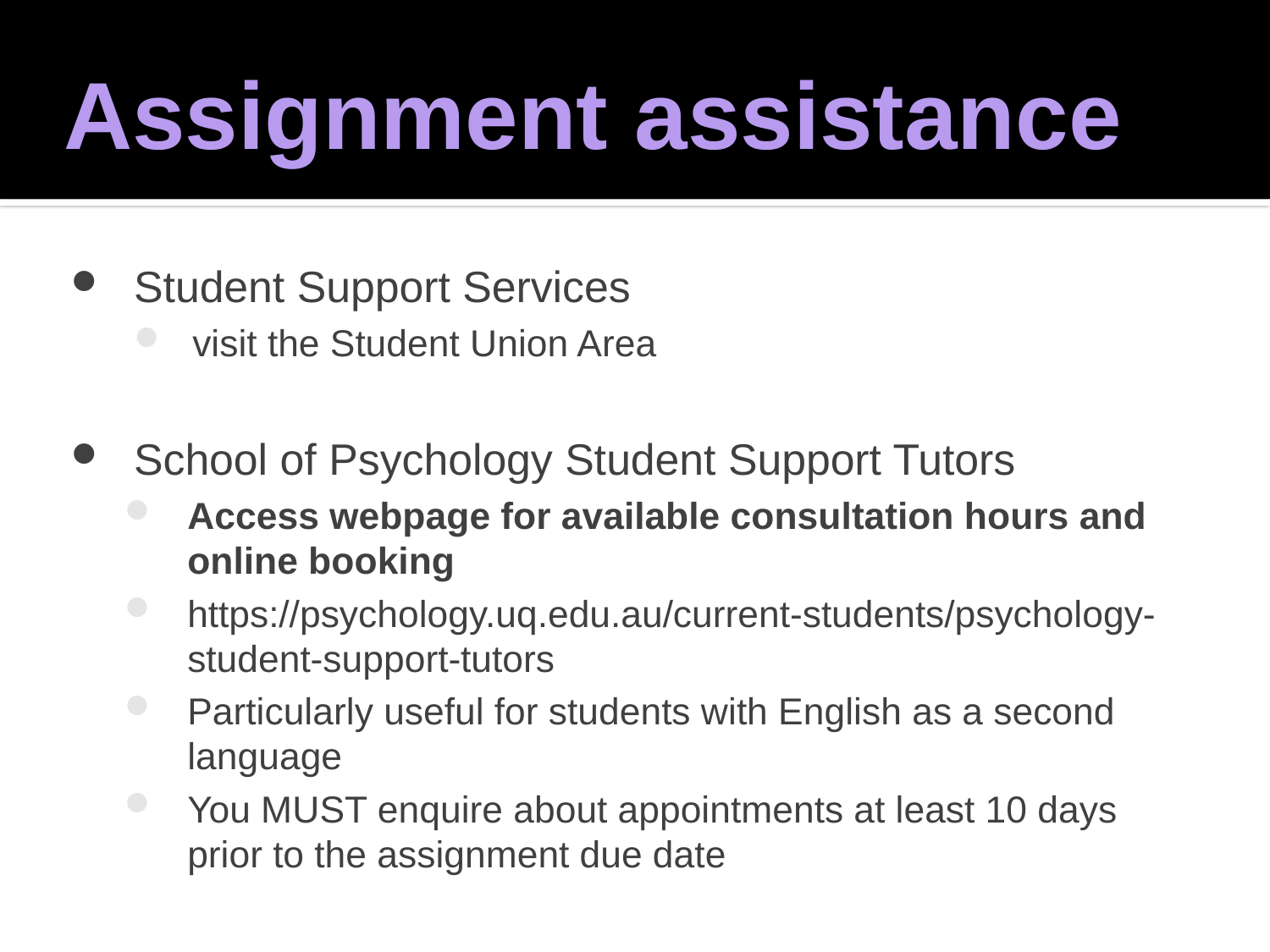

# Assignment assistance
Student Support Services
visit the Student Union Area

School of Psychology Student Support Tutors
Access webpage for available consultation hours and online booking
https://psychology.uq.edu.au/current-students/psychology-student-support-tutors
Particularly useful for students with English as a second language
You MUST enquire about appointments at least 10 days prior to the assignment due date